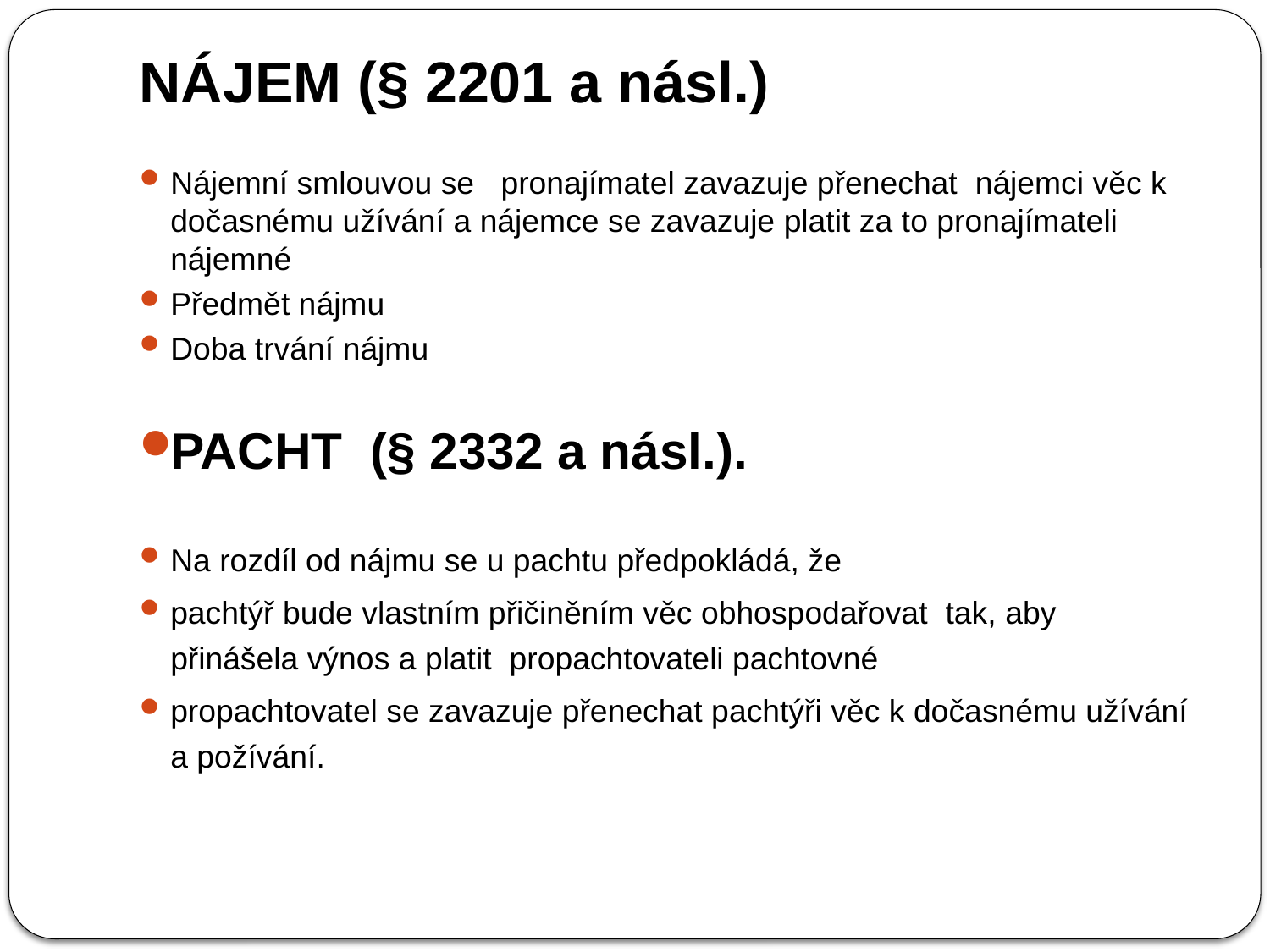

# NÁJEM (§ 2201 a násl.)
Nájemní smlouvou se   pronajímatel zavazuje přenechat  nájemci věc k dočasnému užívání a nájemce se zavazuje platit za to pronajímateli nájemné
Předmět nájmu
Doba trvání nájmu

PACHT  (§ 2332 a násl.).

Na rozdíl od nájmu se u pachtu předpokládá, že
pachtýř bude vlastním přičiněním věc obhospodařovat  tak, aby přinášela výnos a platit  propachtovateli pachtovné
propachtovatel se zavazuje přenechat pachtýři věc k dočasnému užívání a požívání.